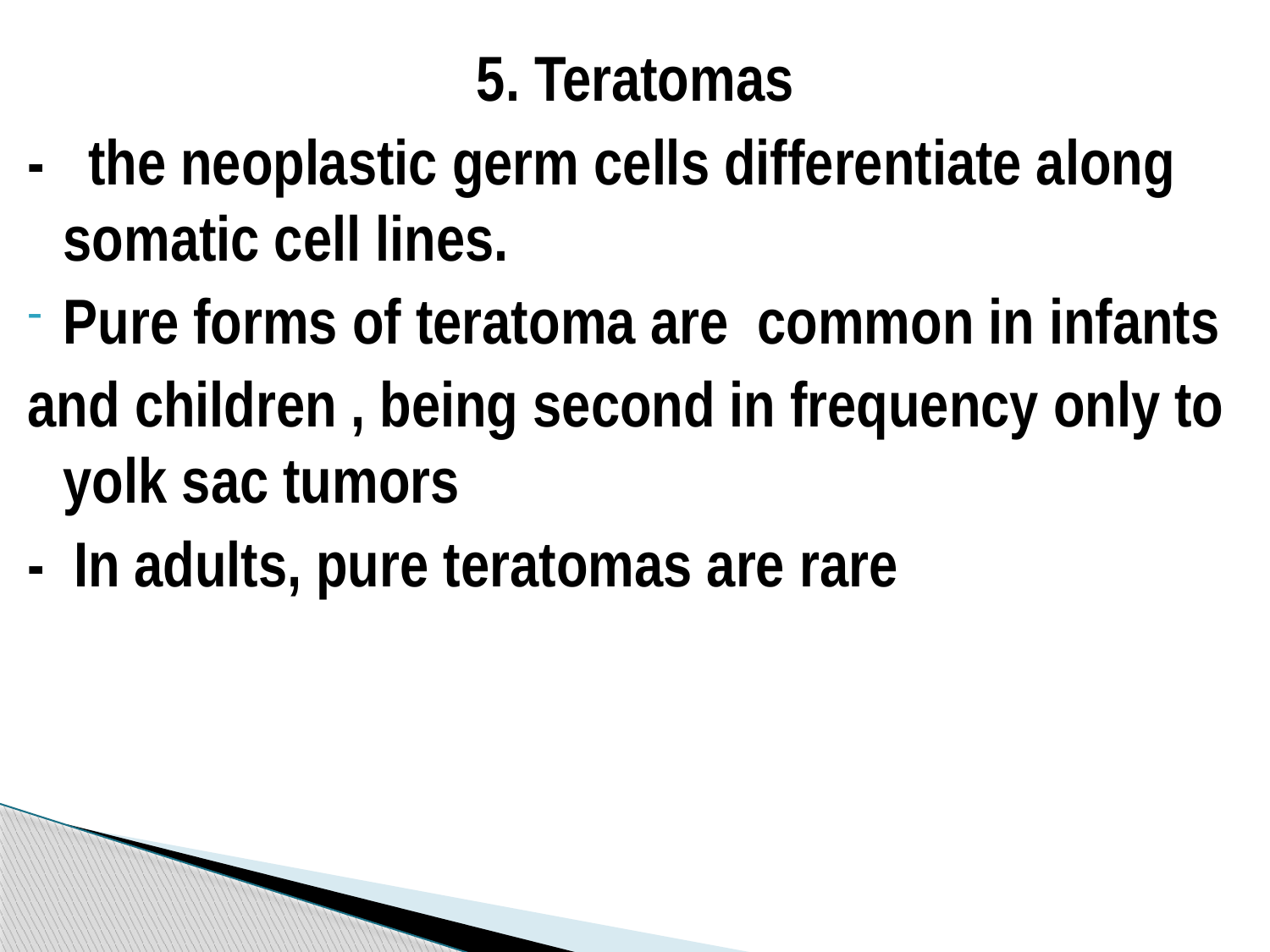

5. Teratomas
-   the neoplastic germ cells differentiate along somatic cell lines.
Pure forms of teratoma are  common in infants
and children , being second in frequency only to yolk sac tumors
-  In adults, pure teratomas are rare